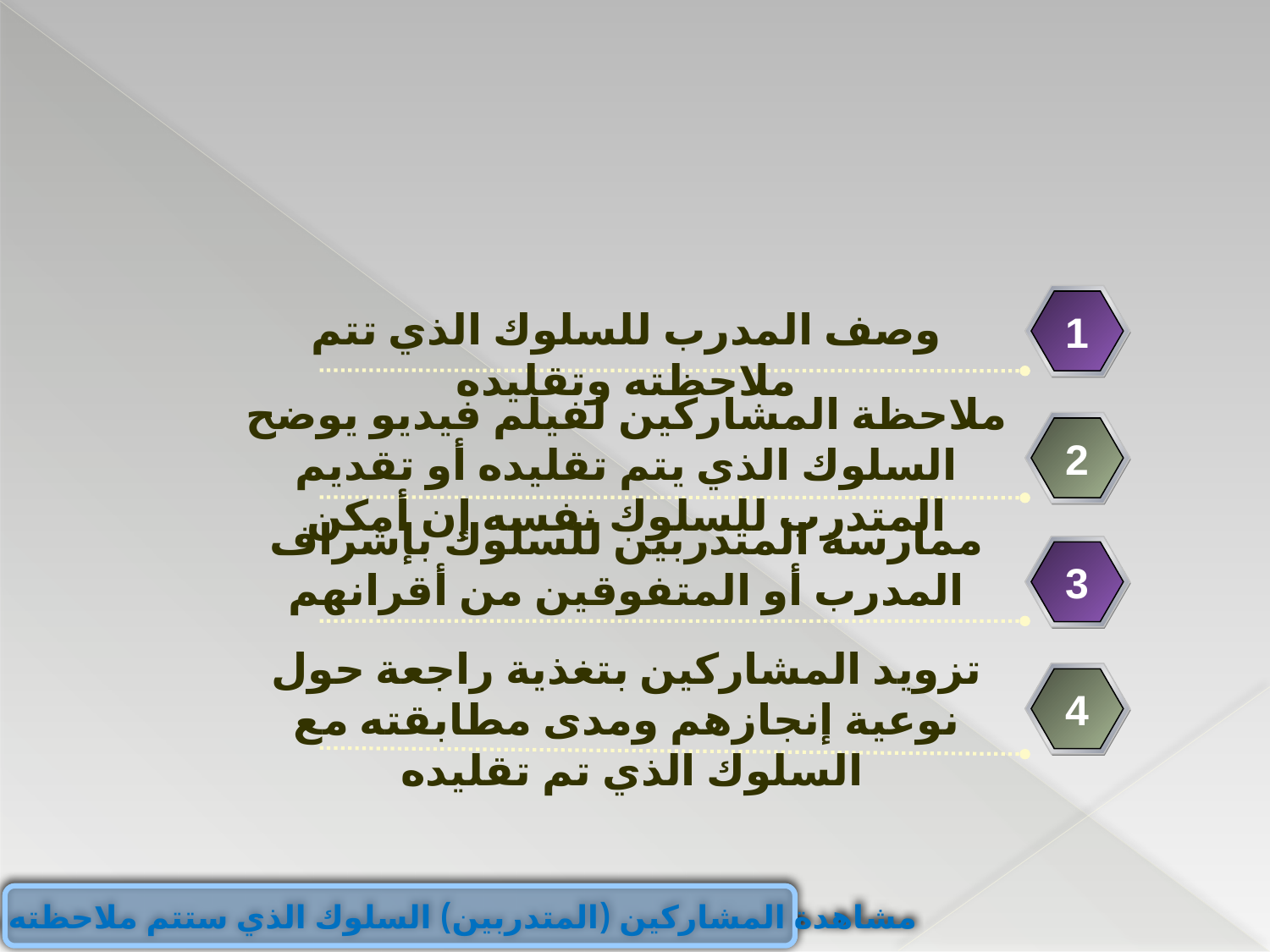

وصف المدرب للسلوك الذي تتم ملاحظته وتقليده
1

ملاحظة المشاركين لفيلم فيديو يوضح السلوك الذي يتم تقليده أو تقديم المتدرب للسلوك نفسه إن أمكن

2

ممارسة المتدربين للسلوك بإشراف المدرب أو المتفوقين من أقرانهم

3

تزويد المشاركين بتغذية راجعة حول نوعية إنجازهم ومدى مطابقته مع السلوك الذي تم تقليده

4

مشاهدة المشاركين (المتدربين) السلوك الذي ستتم ملاحظته وتقليده